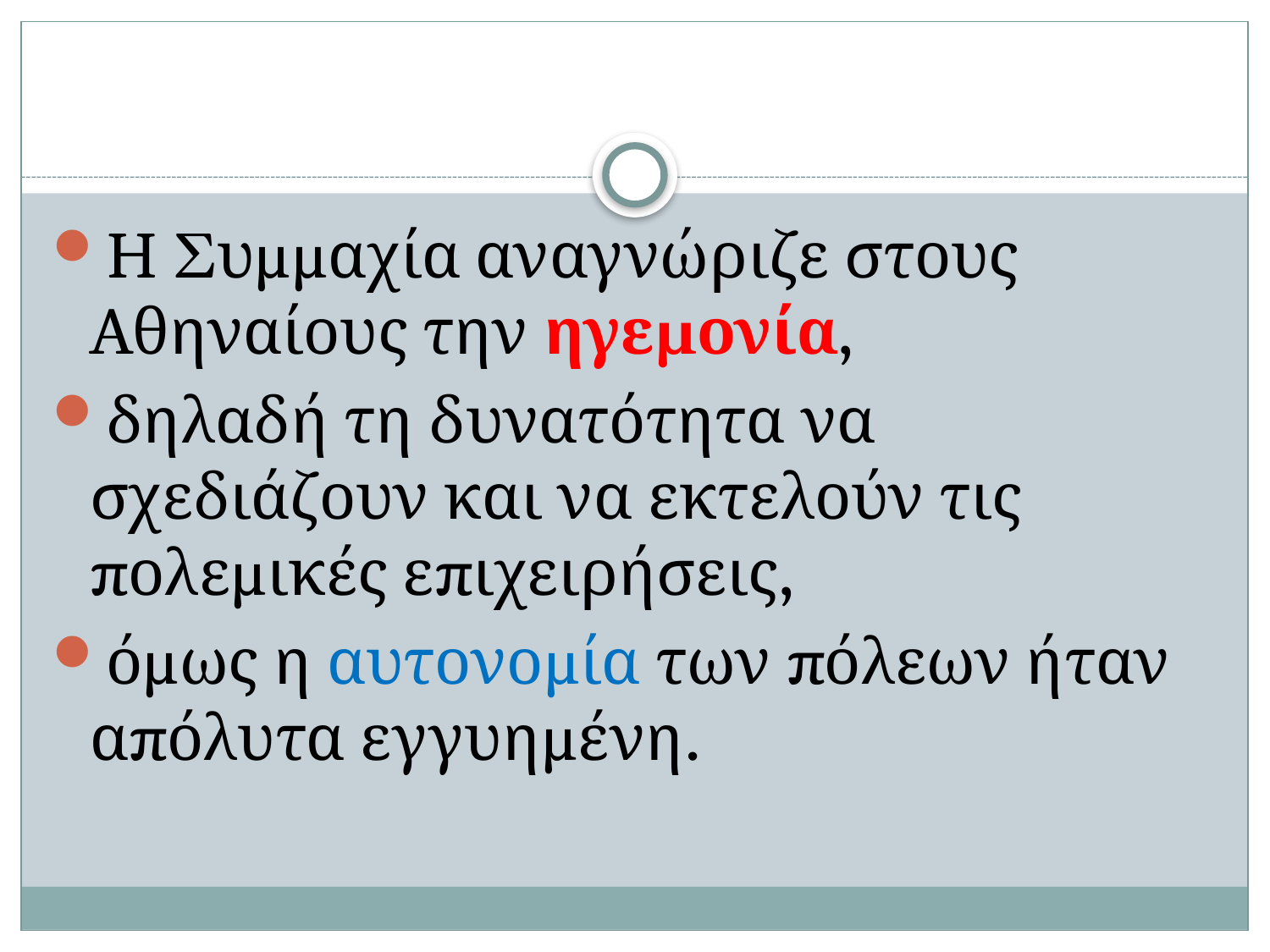

#
Η Συμμαχία αναγνώριζε στους Αθηναίους την ηγεμονία,
δηλαδή τη δυνατότητα να σχεδιάζουν και να εκτελούν τις πολεμικές επιχειρήσεις,
όμως η αυτονομία των πόλεων ήταν απόλυτα εγγυημένη.